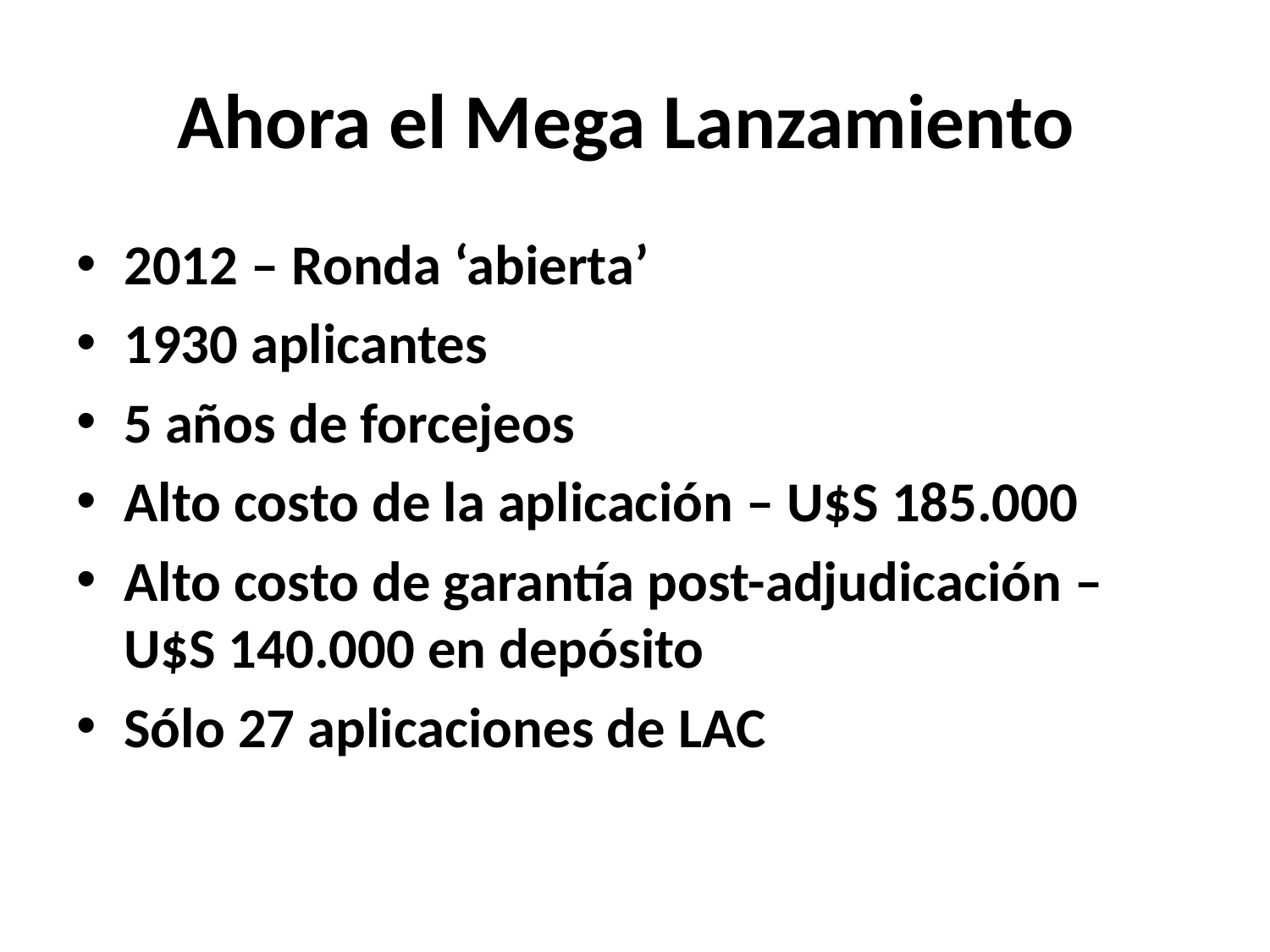

# Ahora el Mega Lanzamiento
2012 – Ronda ‘abierta’
1930 aplicantes
5 años de forcejeos
Alto costo de la aplicación – U$S 185.000
Alto costo de garantía post-adjudicación – U$S 140.000 en depósito
Sólo 27 aplicaciones de LAC